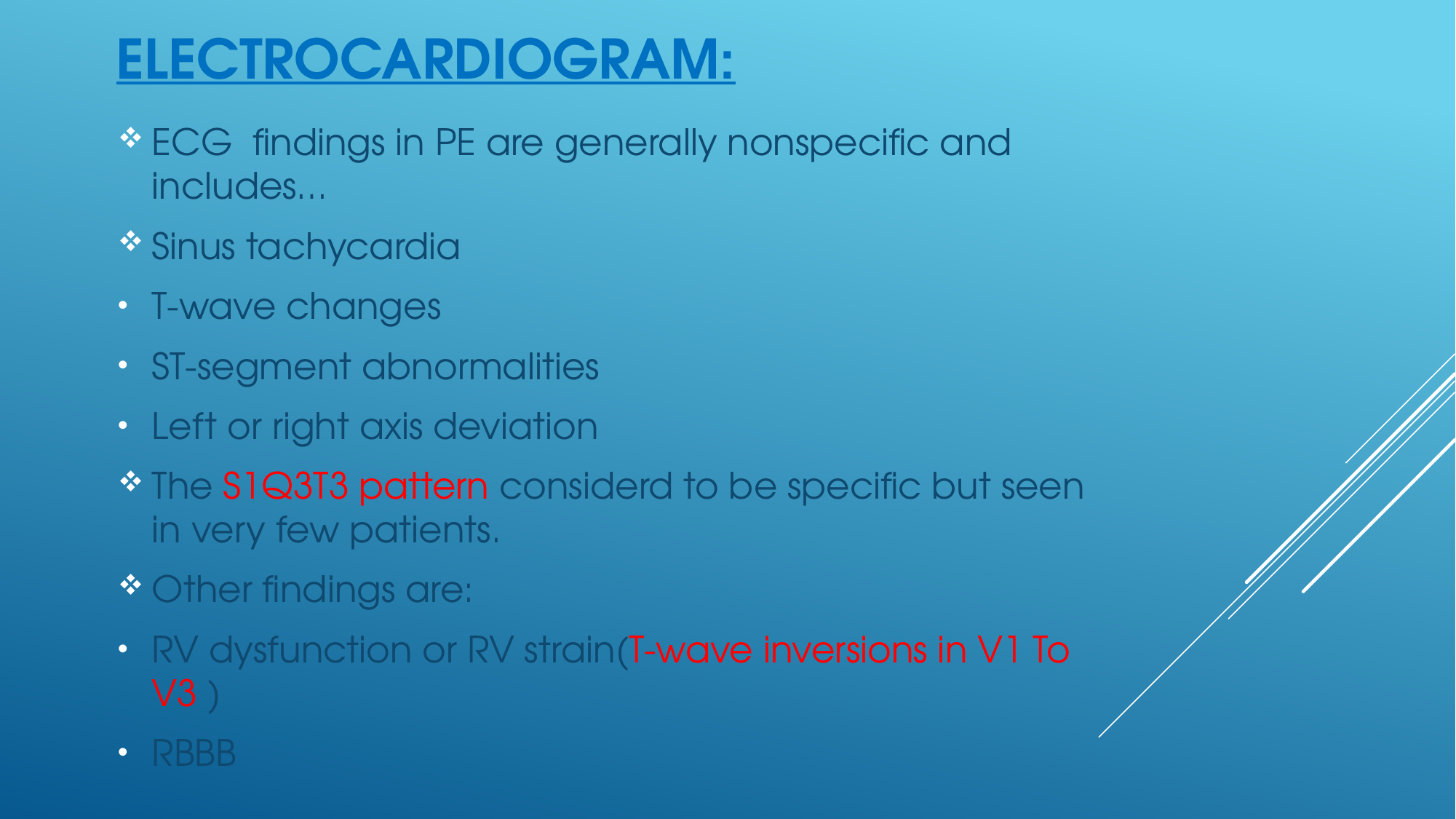

# Electrocardiogram:
ECG  findings in PE are generally nonspecific and includes…
Sinus tachycardia
T-wave changes
ST-segment abnormalities
Left or right axis deviation
The S1Q3T3 pattern considerd to be specific but seen in very few patients.
Other findings are:
RV dysfunction or RV strain(T-wave inversions in V1 To V3 )
RBBB